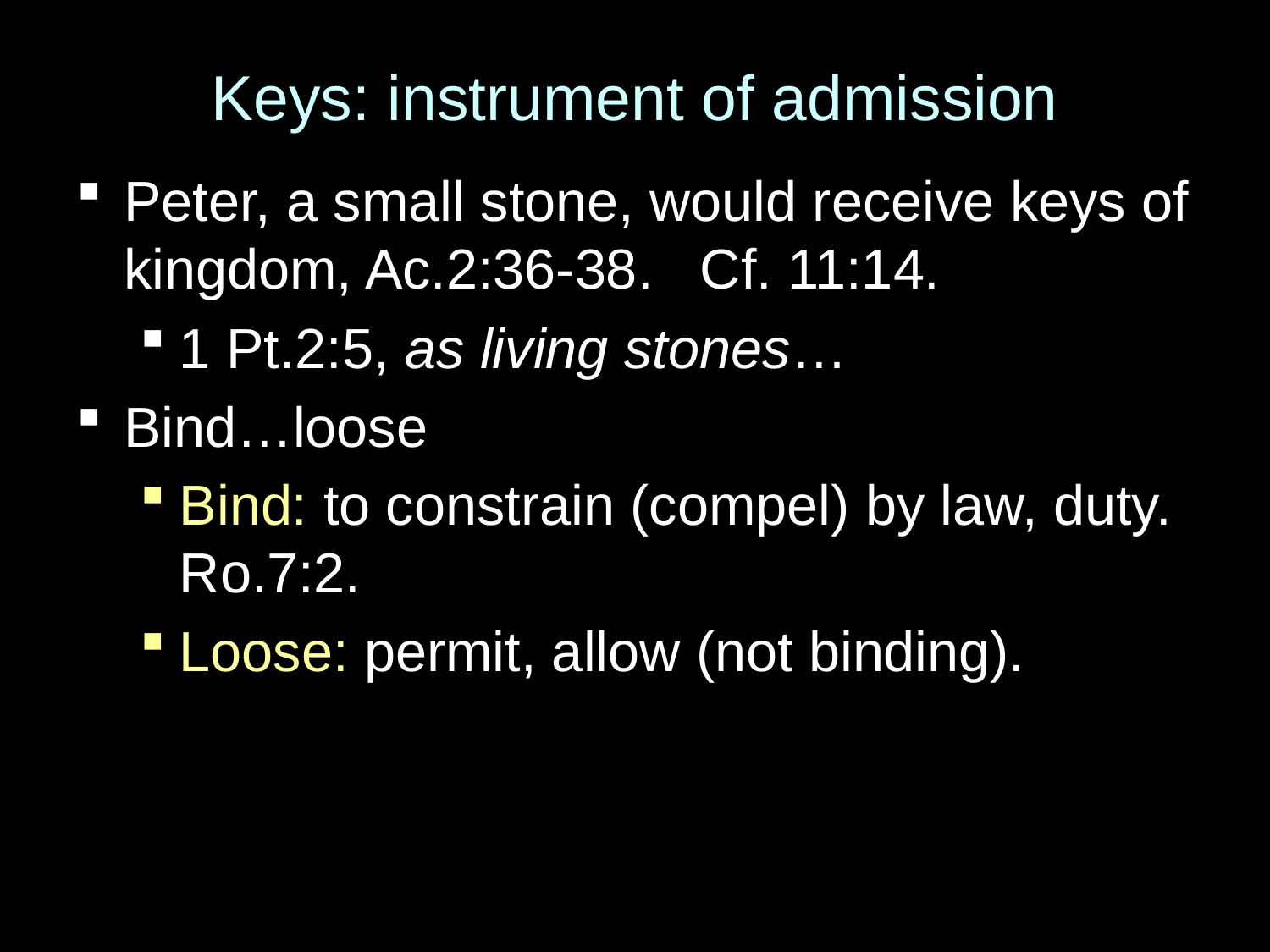

# Keys: instrument of admission
Peter, a small stone, would receive keys of kingdom, Ac.2:36-38.   Cf. 11:14.
1 Pt.2:5, as living stones…
Bind…loose
Bind: to constrain (compel) by law, duty.  Ro.7:2.
Loose: permit, allow (not binding).